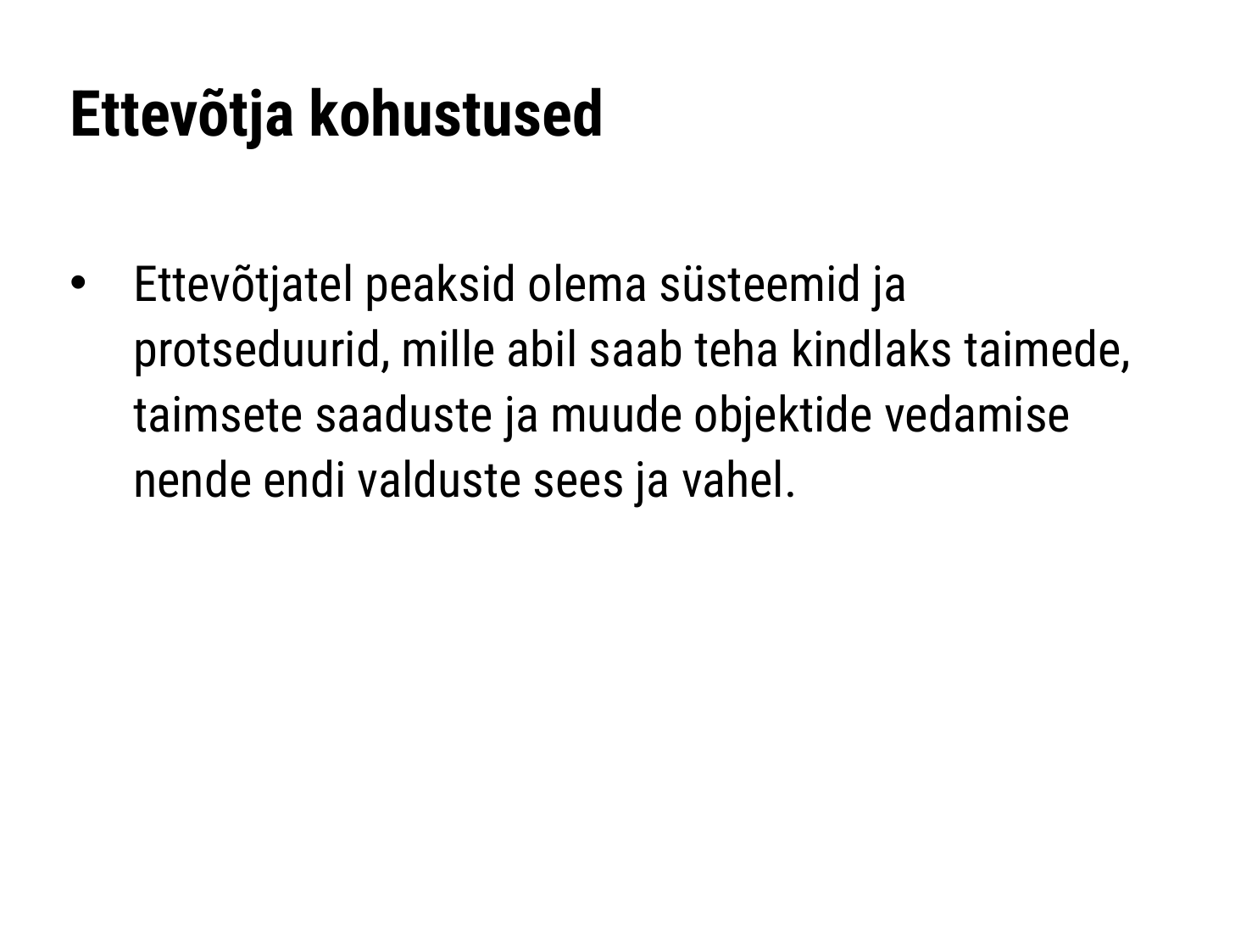

# Ettevõtja kohustused
Ettevõtjatel peaksid olema süsteemid ja protseduurid, mille abil saab teha kindlaks taimede, taimsete saaduste ja muude objektide vedamise nende endi valduste sees ja vahel.